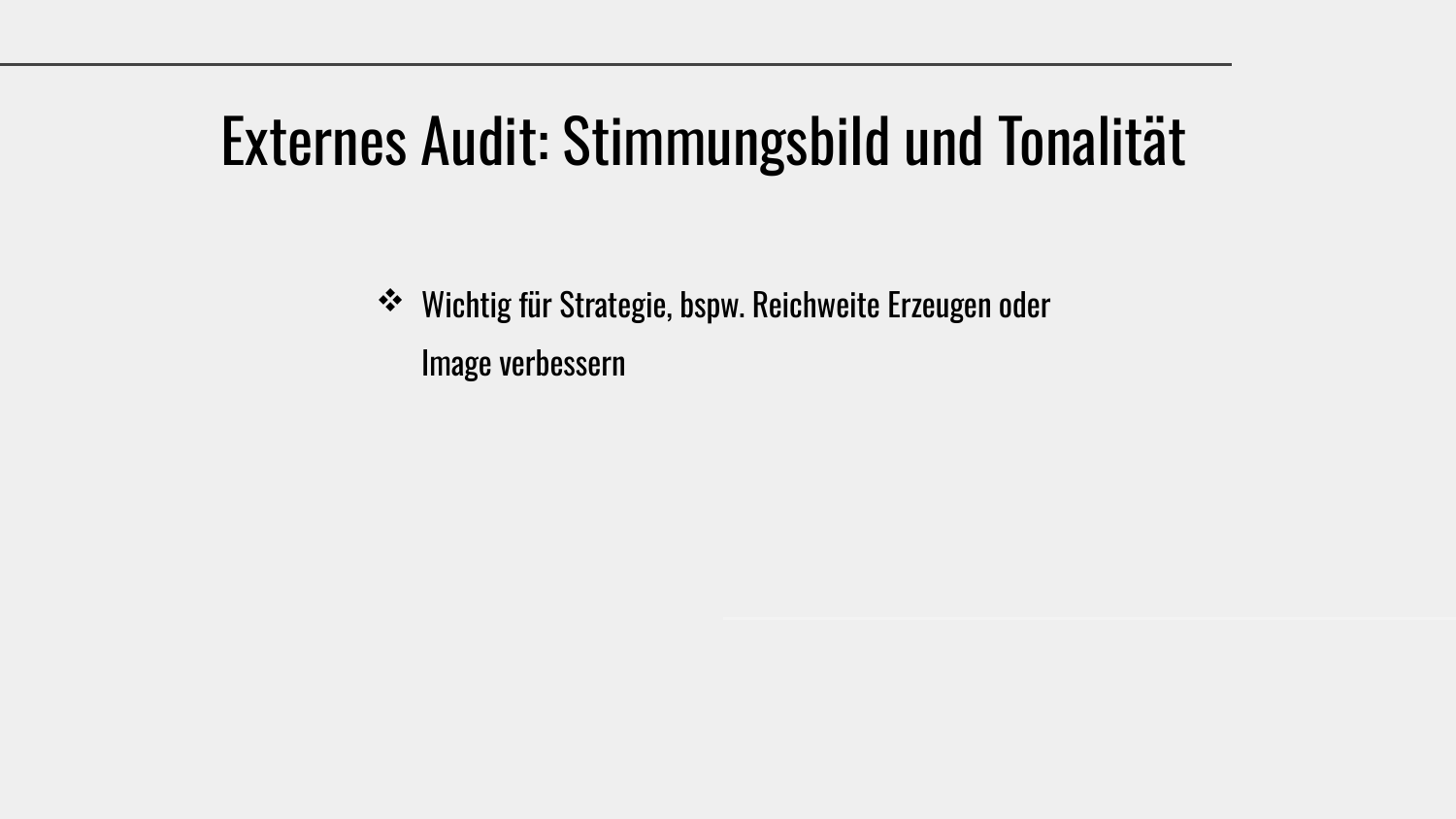

Externes Audit: Stimmungsbild und Tonalität
Wichtig für Strategie, bspw. Reichweite Erzeugen oder Image verbessern